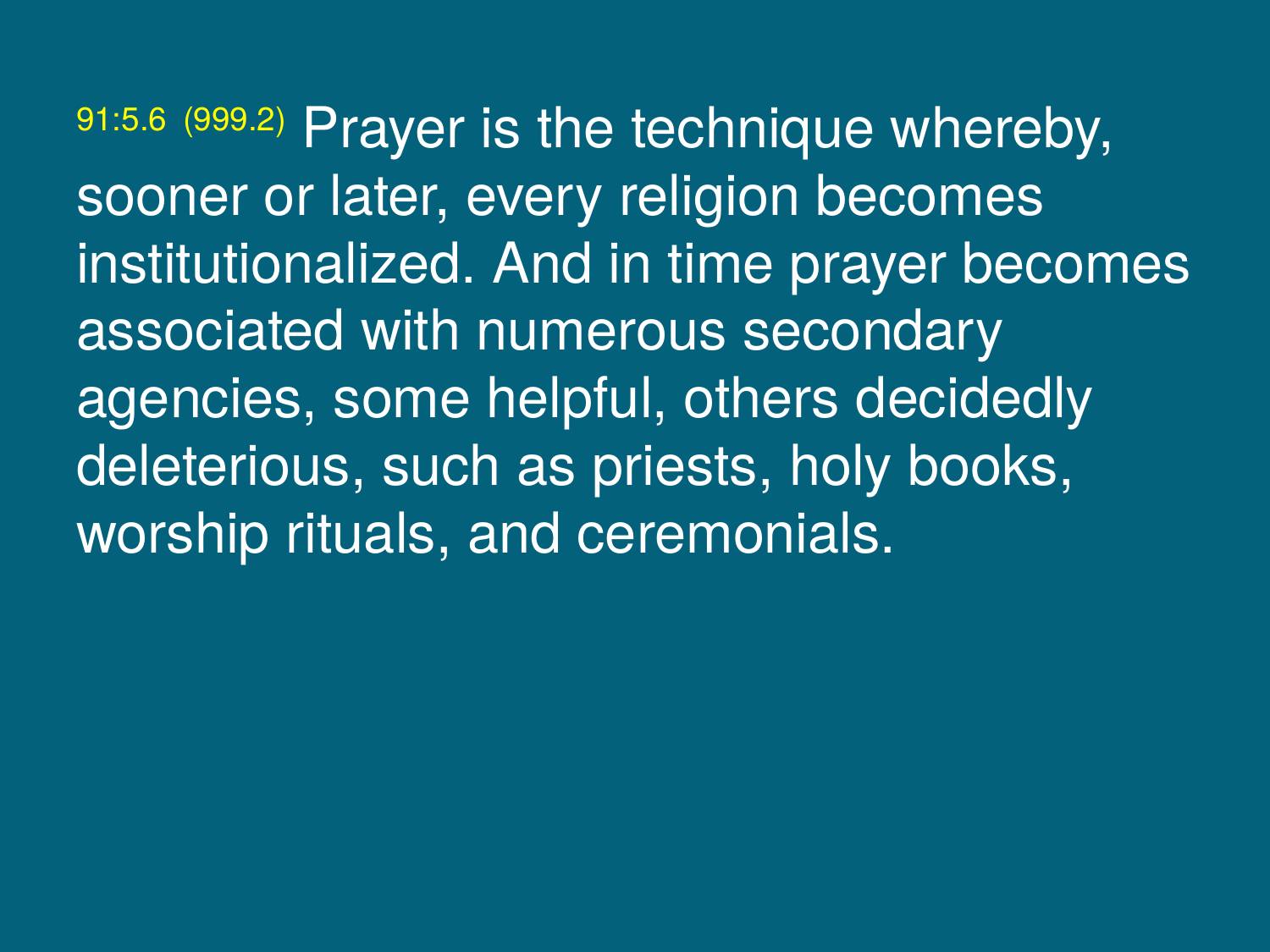

91:5.6 (999.2) Prayer is the technique whereby, sooner or later, every religion becomes institutionalized. And in time prayer becomes associated with numerous secondary agencies, some helpful, others decidedly deleterious, such as priests, holy books, worship rituals, and ceremonials.